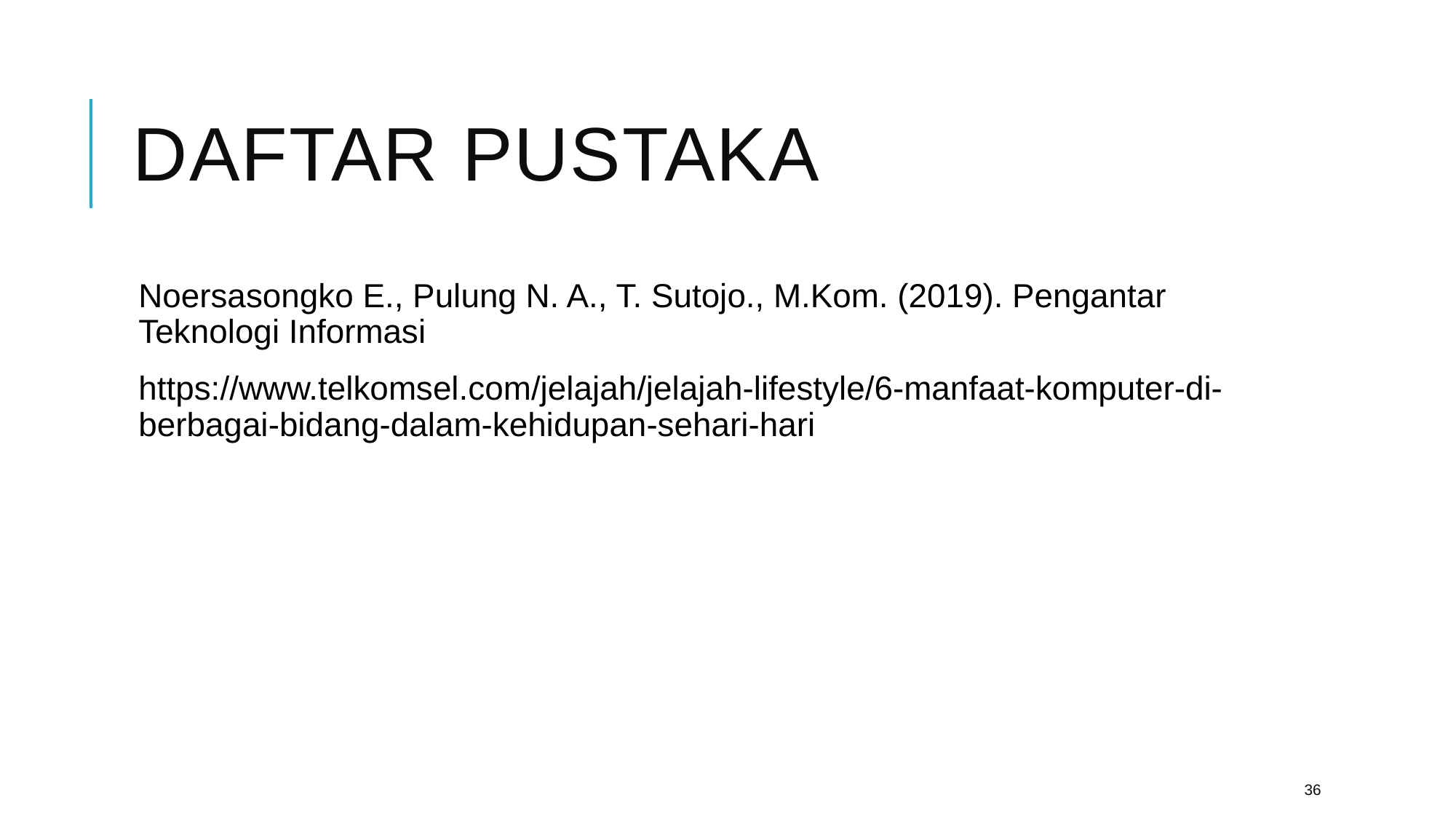

# Daftar PUSTAKA
Noersasongko E., Pulung N. A., T. Sutojo., M.Kom. (2019). Pengantar Teknologi Informasi
https://www.telkomsel.com/jelajah/jelajah-lifestyle/6-manfaat-komputer-di-berbagai-bidang-dalam-kehidupan-sehari-hari
36